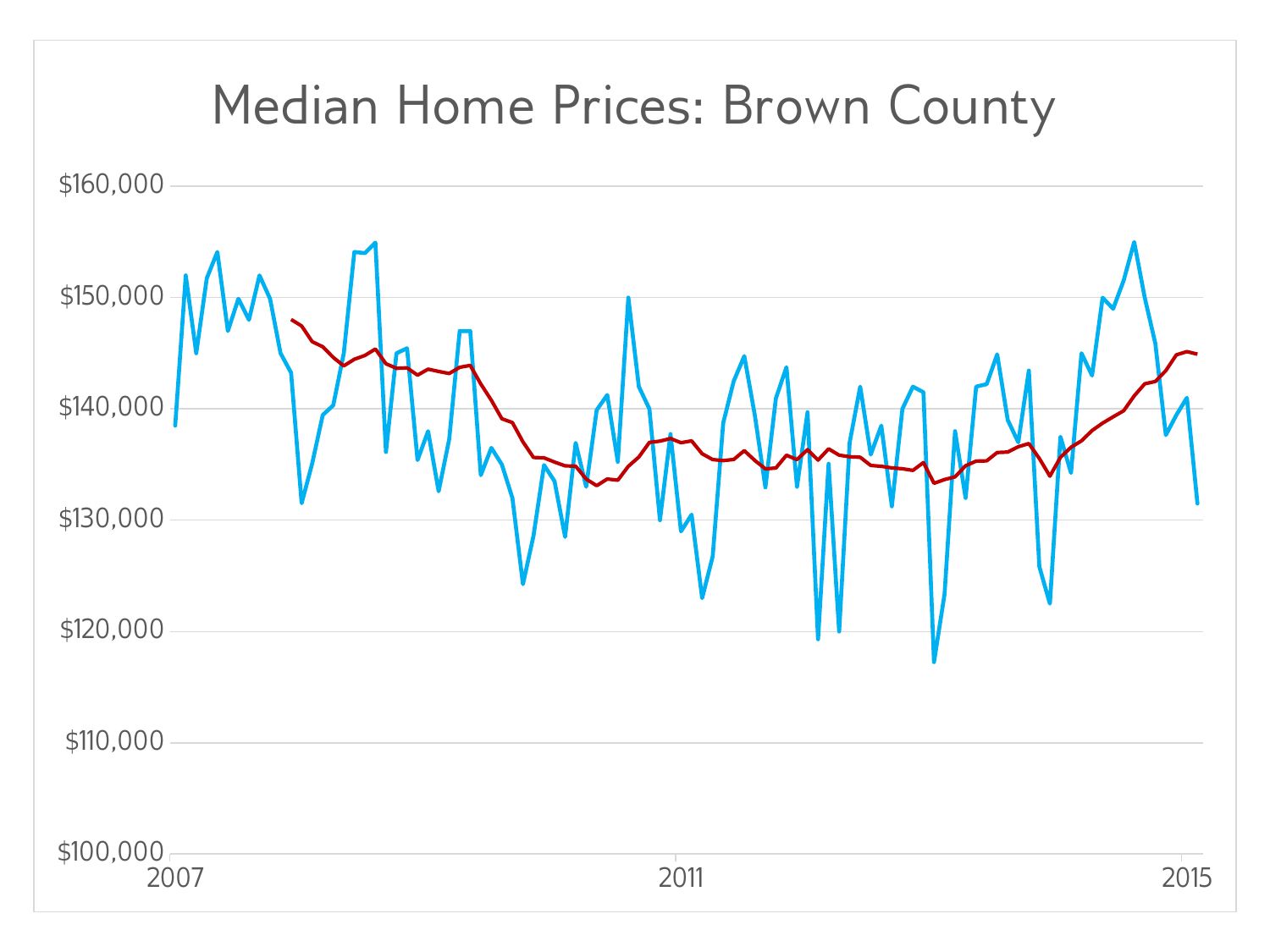

### Chart: Median Home Prices: Brown County

| Category | prices |
|---|---|
| 39083 | 138500.0 |
| 39114 | 152000.0 |
| 39142 | 145000.0 |
| 39173 | 151750.0 |
| 39203 | 154100.0 |
| 39234 | 147000.0 |
| 39264 | 149900.0 |
| 39295 | 148000.0 |
| 39326 | 152000.0 |
| 39356 | 149900.0 |
| 39387 | 145000.0 |
| 39417 | 143250.0 |
| 39448 | 131524.0 |
| 39479 | 135100.0 |
| 39508 | 139450.0 |
| 39539 | 140325.0 |
| 39569 | 145000.0 |
| 39600 | 154100.0 |
| 39630 | 154000.0 |
| 39661 | 154950.0 |
| 39692 | 136125.0 |
| 39722 | 145000.0 |
| 39753 | 145450.0 |
| 39783 | 135400.0 |
| 39814 | 138000.0 |
| 39845 | 132600.0 |
| 39873 | 137275.0 |
| 39904 | 147000.0 |
| 39934 | 147000.0 |
| 39965 | 134045.0 |
| 39995 | 136500.0 |
| 40026 | 135000.0 |
| 40057 | 132000.0 |
| 40087 | 124250.0 |
| 40118 | 128600.0 |
| 40148 | 134950.0 |
| 40179 | 133500.0 |
| 40210 | 128500.0 |
| 40238 | 136950.0 |
| 40269 | 133000.0 |
| 40299 | 139900.0 |
| 40330 | 141250.0 |
| 40360 | 135250.0 |
| 40391 | 150000.0 |
| 40422 | 142000.0 |
| 40452 | 140000.0 |
| 40483 | 130000.0 |
| 40513 | 137747.0 |
| 40544 | 129000.0 |
| 40575 | 130500.0 |
| 40603 | 123000.0 |
| 40634 | 126750.0 |
| 40664 | 138750.0 |
| 40695 | 142500.0 |
| 40725 | 144750.0 |
| 40756 | 139425.0 |
| 40787 | 132950.0 |
| 40817 | 140950.0 |
| 40848 | 143750.0 |
| 40878 | 133000.0 |
| 40909 | 139700.0 |
| 40940 | 119300.0 |
| 40969 | 135075.0 |
| 41000 | 120000.0 |
| 41030 | 137000.0 |
| 41061 | 142000.0 |
| 41091 | 135900.0 |
| 41122 | 138500.0 |
| 41153 | 131250.0 |
| 41183 | 140000.0 |
| 41214 | 142000.0 |
| 41244 | 141500.0 |
| 41275 | 117250.0 |
| 41306 | 123350.0 |
| 41334 | 138000.0 |
| 41365 | 132000.0 |
| 41395 | 142000.0 |
| 41426 | 142225.0 |
| 41456 | 144900.0 |
| 41487 | 139000.0 |
| 41518 | 137000.0 |
| 41548 | 143450.0 |
| 41579 | 125828.0 |
| 41609 | 122500.0 |
| 41640 | 137500.0 |
| 41671 | 134250.0 |
| 41699 | 145000.0 |
| 41730 | 143000.0 |
| 41760 | 150000.0 |
| 41791 | 149000.0 |
| 41821 | 151550.0 |
| 41852 | 155000.0 |
| 41883 | 150000.0 |
| 41913 | 145900.0 |
| 41944 | 137650.0 |
| 41974 | 139450.0 |
| 42005 | 141000.0 |
| 42036 | 131500.0 |